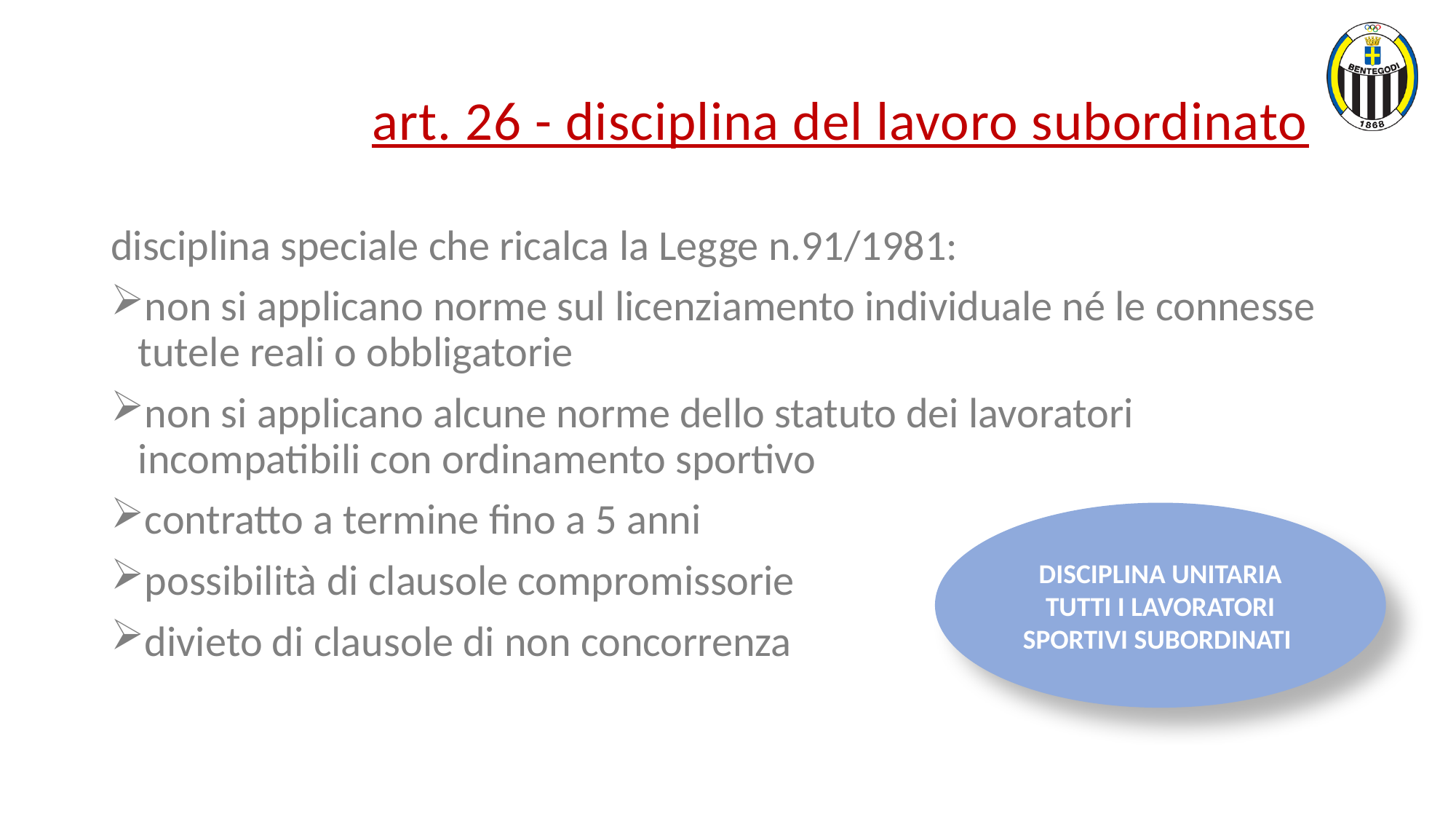

# art. 26 - disciplina del lavoro subordinato
disciplina speciale che ricalca la Legge n.91/1981:
non si applicano norme sul licenziamento individuale né le connesse tutele reali o obbligatorie
non si applicano alcune norme dello statuto dei lavoratori incompatibili con ordinamento sportivo
contratto a termine fino a 5 anni
possibilità di clausole compromissorie
divieto di clausole di non concorrenza

DISCIPLINA UNITARIA TUTTI I LAVORATORI SPORTIVI SUBORDINATI